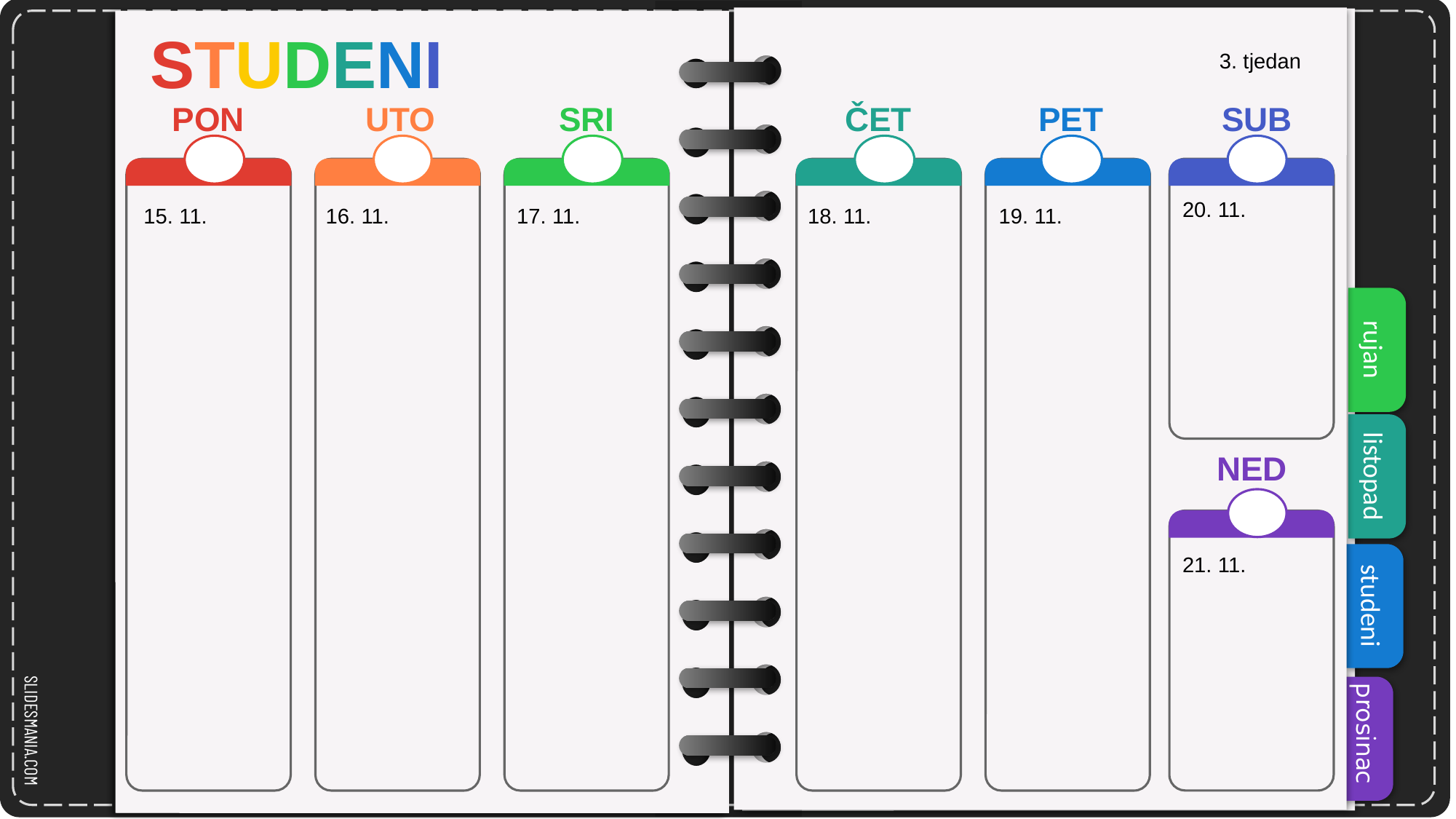

# STUDENI

3. tjedan

20. 11.
15. 11.
16. 11.
17. 11.
18. 11.
19. 11.

21. 11.